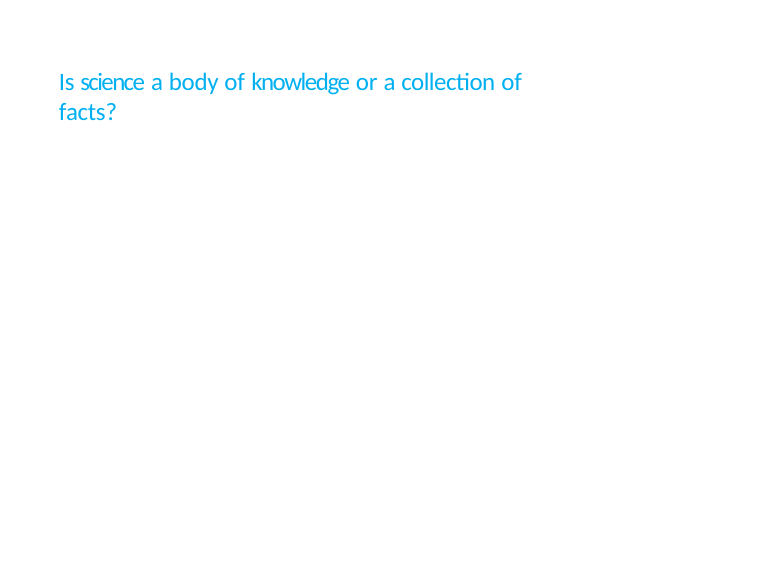

Is science a body of knowledge or a collection of facts?